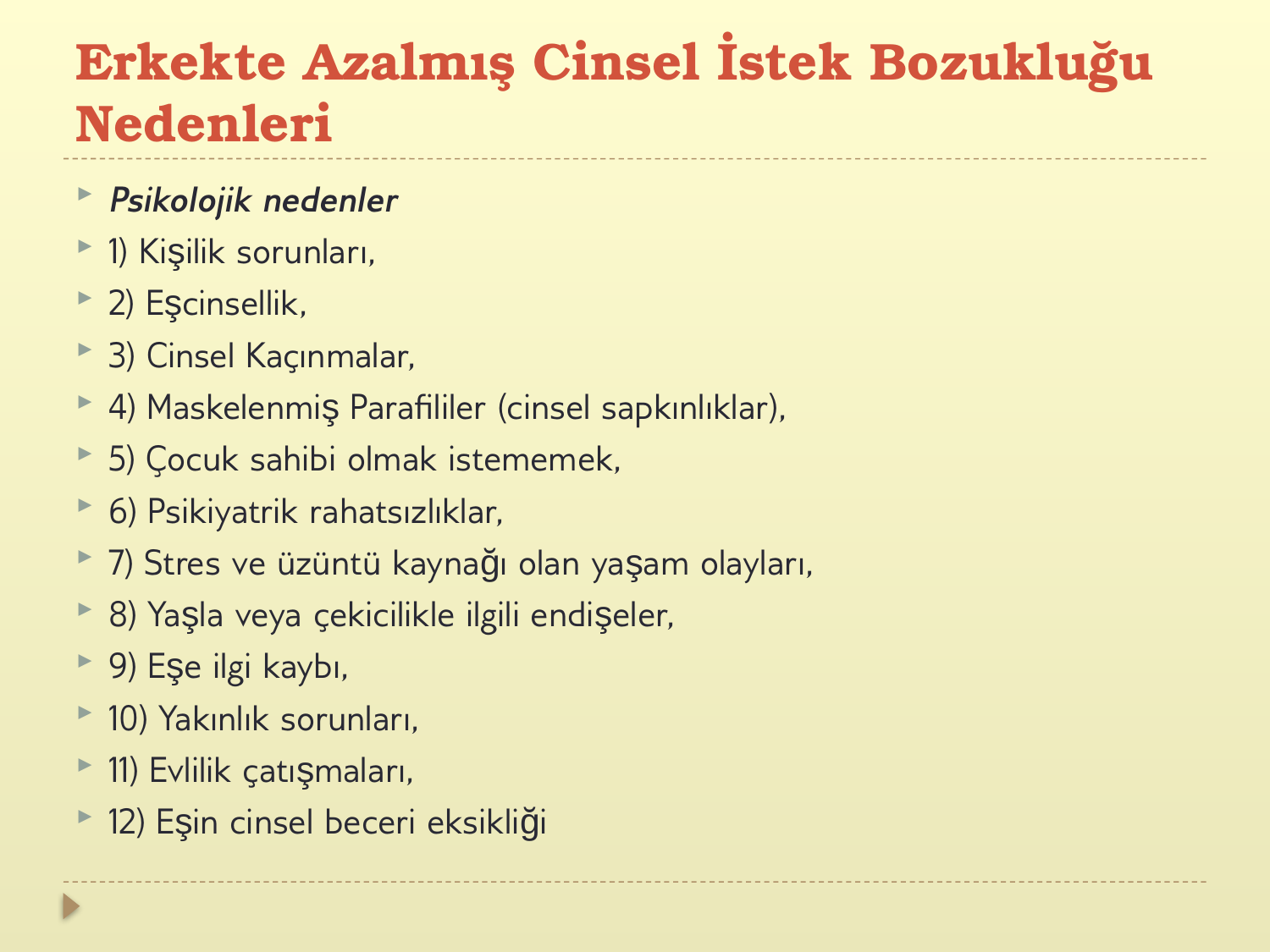

# Erkekte Azalmış Cinsel İstek Bozukluğu Nedenleri
Psikolojik nedenler
1) Kişilik sorunları,
2) Eşcinsellik,
3) Cinsel Kaçınmalar,
4) Maskelenmiş Parafililer (cinsel sapkınlıklar),
5) Çocuk sahibi olmak istememek,
6) Psikiyatrik rahatsızlıklar,
7) Stres ve üzüntü kaynağı olan yaşam olayları,
8) Yaşla veya çekicilikle ilgili endişeler,
9) Eşe ilgi kaybı,
10) Yakınlık sorunları,
11) Evlilik çatışmaları,
12) Eşin cinsel beceri eksikliği